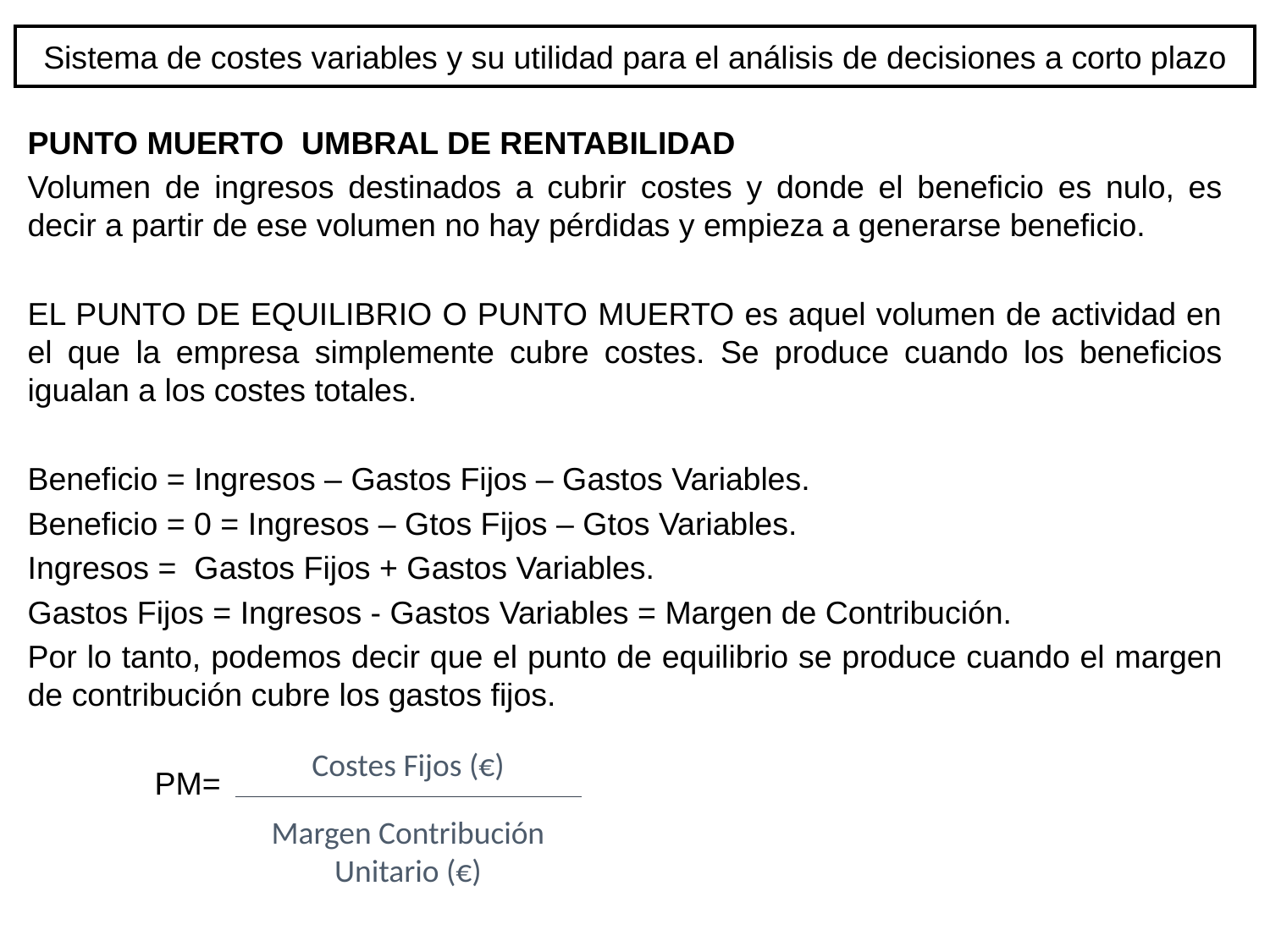

# Sistema de costes variables y su utilidad para el análisis de decisiones a corto plazo
PUNTO MUERTO  UMBRAL DE RENTABILIDAD
Volumen de ingresos destinados a cubrir costes y donde el beneficio es nulo, es decir a partir de ese volumen no hay pérdidas y empieza a generarse beneficio.

EL PUNTO DE EQUILIBRIO O PUNTO MUERTO es aquel volumen de actividad en el que la empresa simplemente cubre costes. Se produce cuando los beneficios igualan a los costes totales.

Beneficio = Ingresos – Gastos Fijos – Gastos Variables.
Beneficio = 0 = Ingresos – Gtos Fijos – Gtos Variables.
Ingresos =  Gastos Fijos + Gastos Variables.
Gastos Fijos = Ingresos - Gastos Variables = Margen de Contribución.
Por lo tanto, podemos decir que el punto de equilibrio se produce cuando el margen de contribución cubre los gastos fijos.

	PM=

Costes Fijos (€)
Margen Contribución Unitario (€)